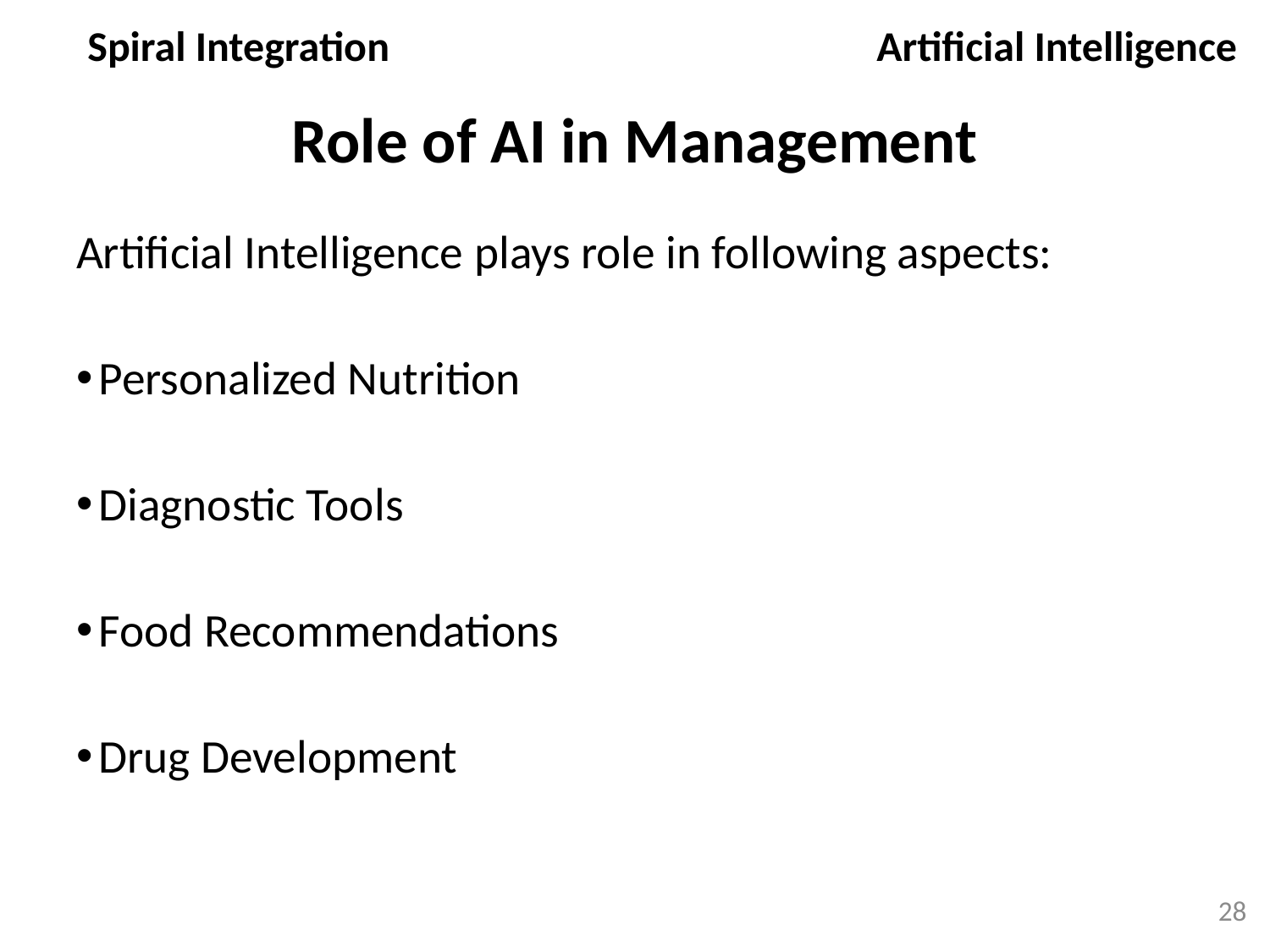

Spiral Integration
Artificial Intelligence
# Role of AI in Management
Artificial Intelligence plays role in following aspects:

Personalized Nutrition

Diagnostic Tools

Food Recommendations

Drug Development

28